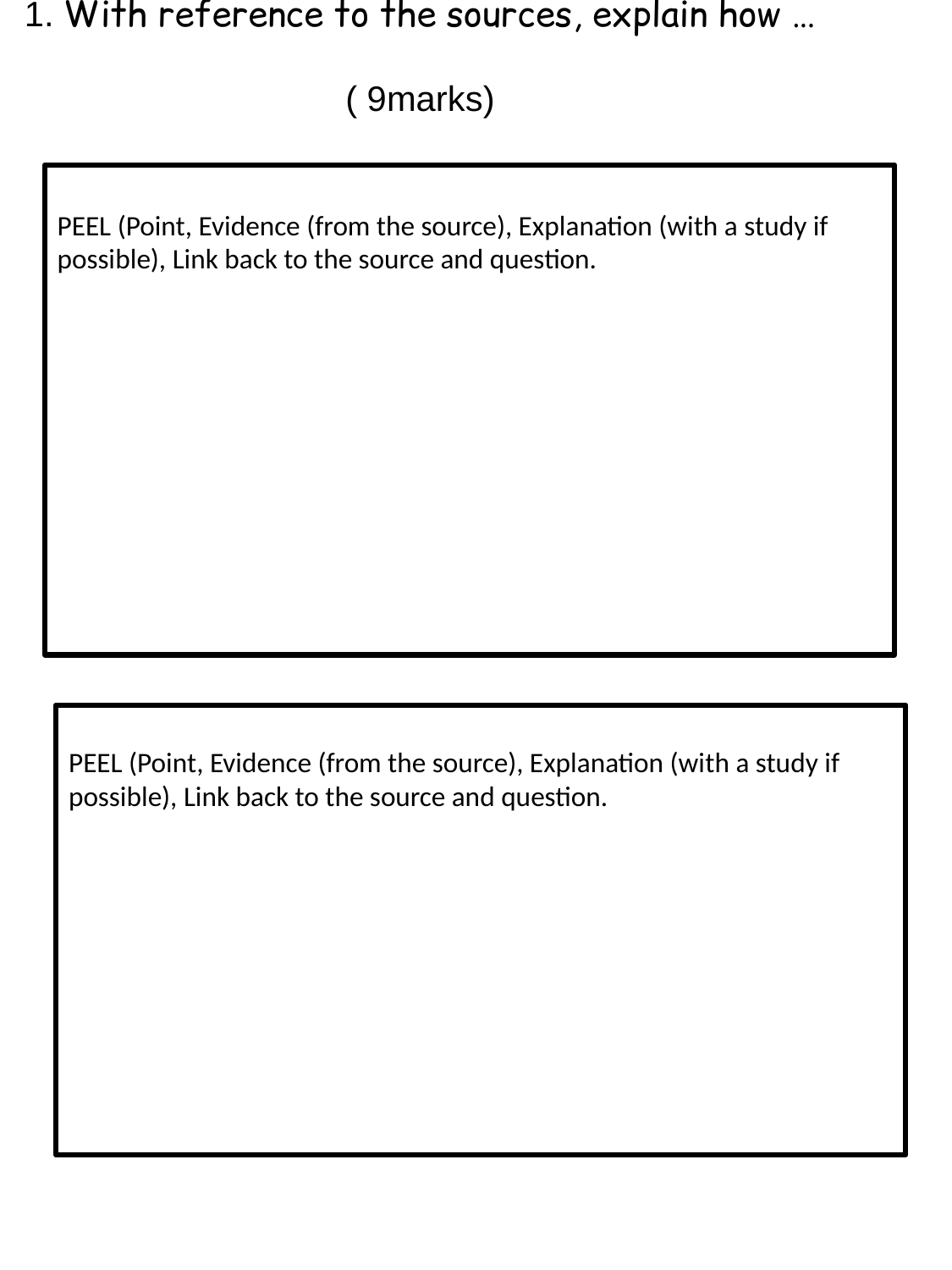

# 1. With reference to the sources, explain how … ( 9marks)
PEEL (Point, Evidence (from the source), Explanation (with a study if possible), Link back to the source and question.

PEEL (Point, Evidence (from the source), Explanation (with a study if possible), Link back to the source and question.